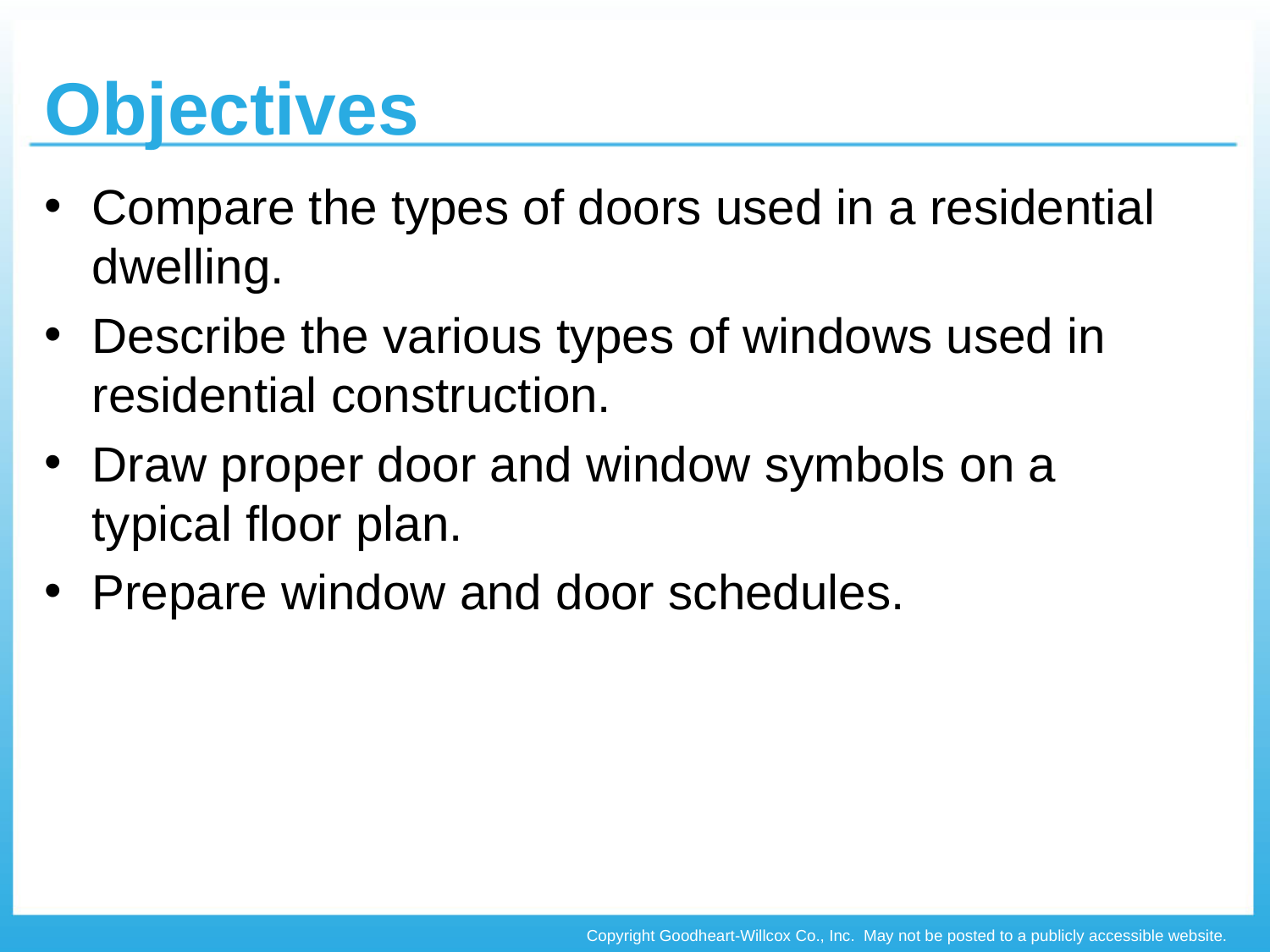

# Objectives
Compare the types of doors used in a residential dwelling.
Describe the various types of windows used in residential construction.
Draw proper door and window symbols on a typical floor plan.
Prepare window and door schedules.